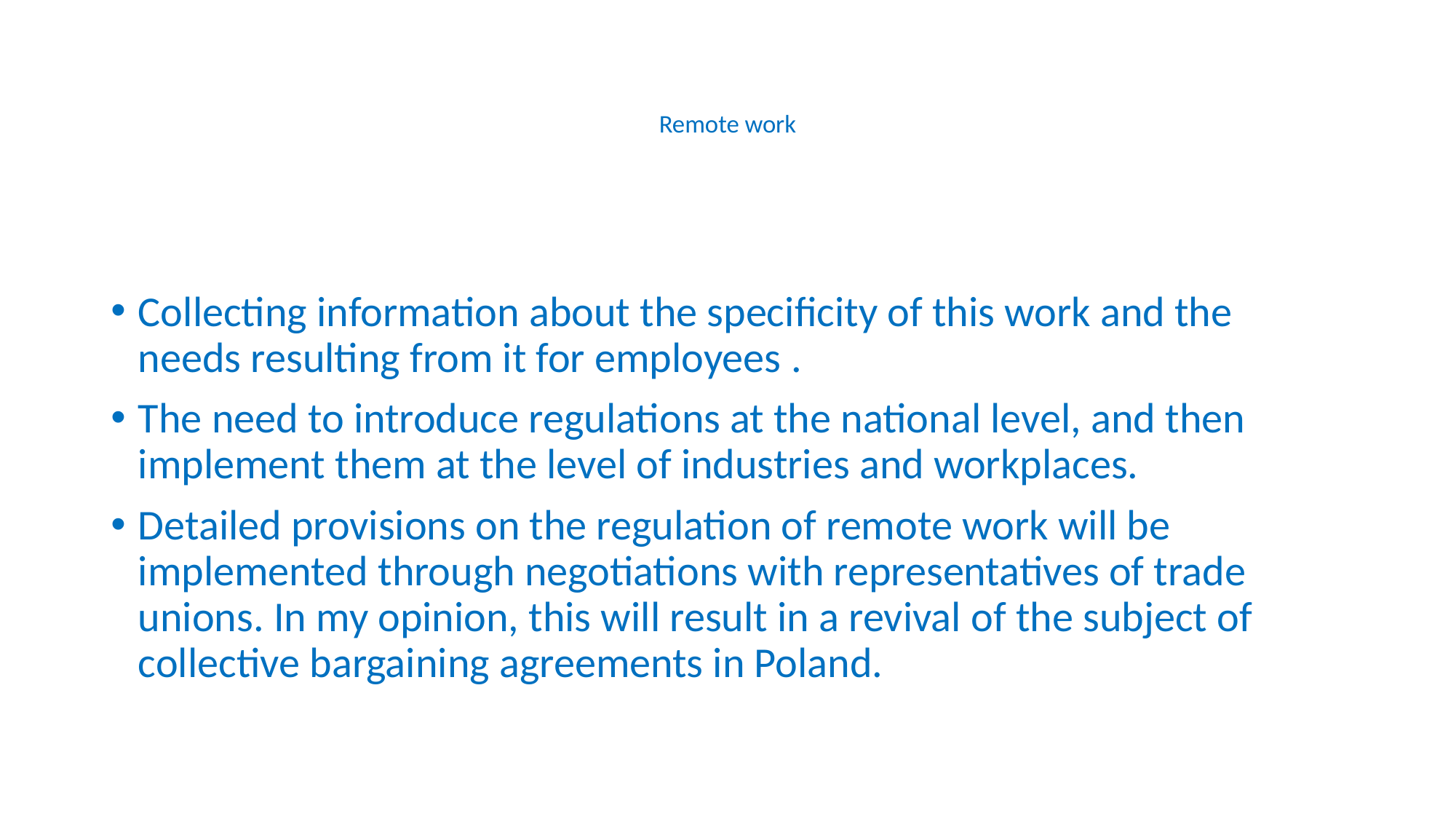

# Remote work

Collecting information about the specificity of this work and the needs resulting from it for employees .
The need to introduce regulations at the national level, and then implement them at the level of industries and workplaces.
Detailed provisions on the regulation of remote work will be implemented through negotiations with representatives of trade unions. In my opinion, this will result in a revival of the subject of collective bargaining agreements in Poland.